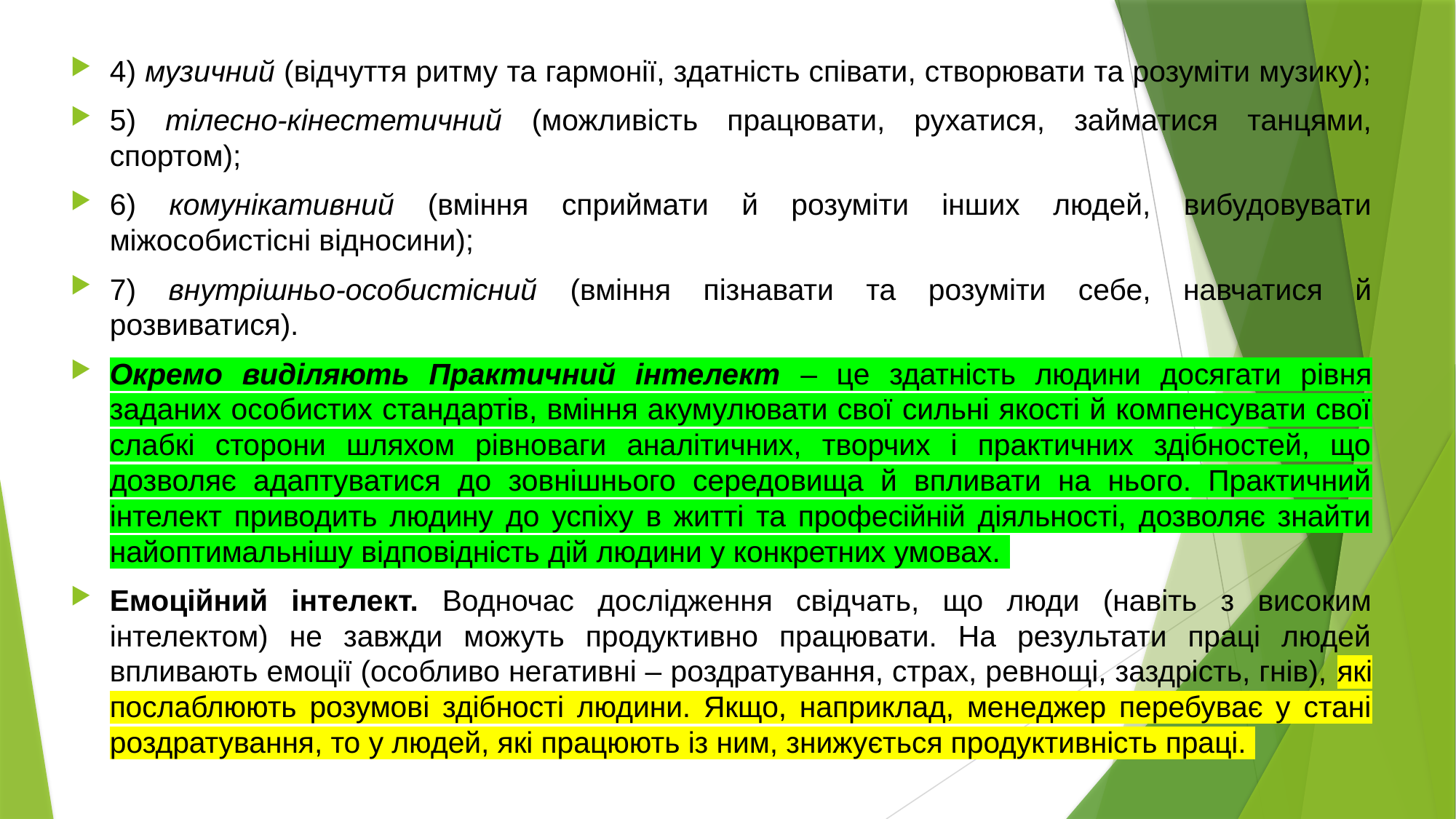

4) музичний (відчуття ритму та гармонії, здатність співати, створювати та розуміти музику);
5) тілесно-кінестетичний (можливість працювати, рухатися, займатися танцями, спортом);
6) комунікативний (вміння сприймати й розуміти інших людей, вибудовувати міжособистісні відносини);
7) внутрішньо-особистісний (вміння пізнавати та розуміти себе, навчатися й розвиватися).
Окремо виділяють Практичний інтелект – це здатність людини досягати рівня заданих особистих стандартів, вміння акумулювати свої сильні якості й компенсувати свої слабкі сторони шляхом рівноваги аналітичних, творчих і практичних здібностей, що дозволяє адаптуватися до зовнішнього середовища й впливати на нього. Практичний інтелект приводить людину до успіху в житті та професійній діяльності, дозволяє знайти найоптимальнішу відповідність дій людини у конкретних умовах.
Емоційний інтелект. Водночас дослідження свідчать, що люди (навіть з високим інтелектом) не завжди можуть продуктивно працювати. На результати праці людей впливають емоції (особливо негативні – роздратування, страх, ревнощі, заздрість, гнів), які послаблюють розумові здібності людини. Якщо, наприклад, менеджер перебуває у стані роздратування, то у людей, які працюють із ним, знижується продуктивність праці.